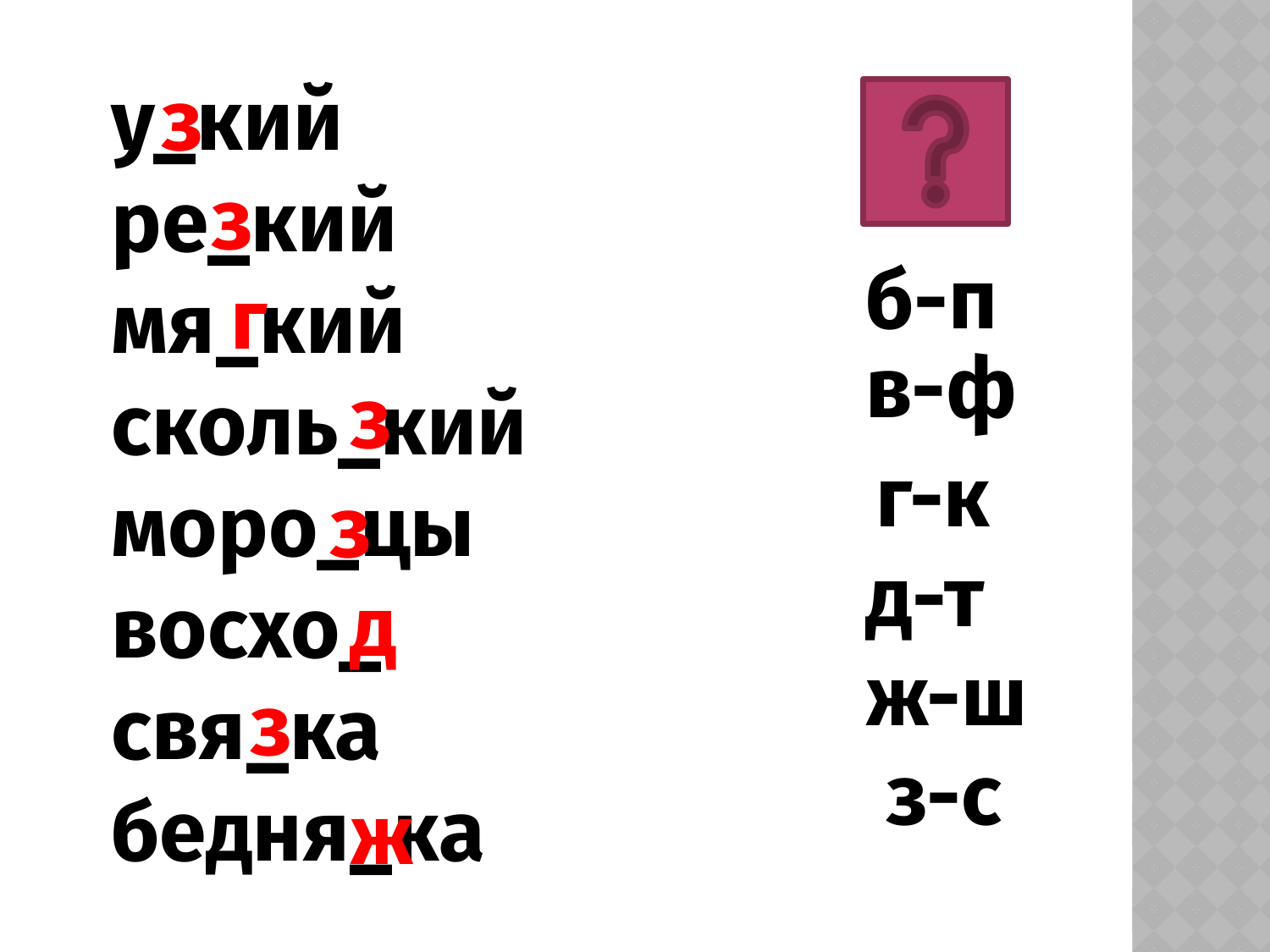

у_кий
ре_кий
мя_кий
сколь_кий
моро_цы
восхо_
свя_ка
бедня_ка
з

з
б-п
г
в-ф
з
г-к
з
д-т
д
ж-ш
з
з-с
ж